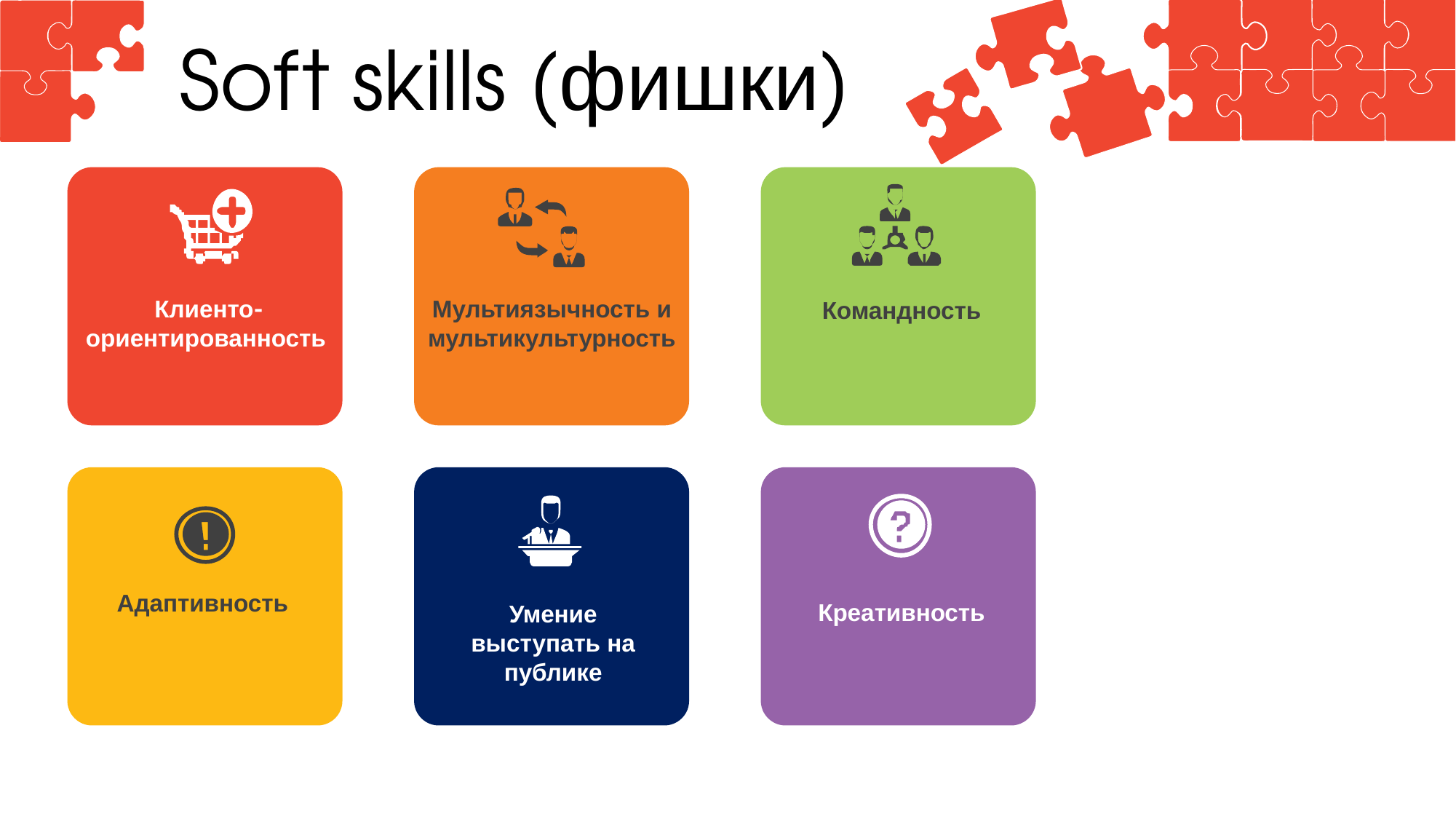

Soft skills (фишки)

Командность
Клиенто-
ориентированность
Мультиязычность и мультикультурность

Адаптивность
Креативность
Умение выступать на публике